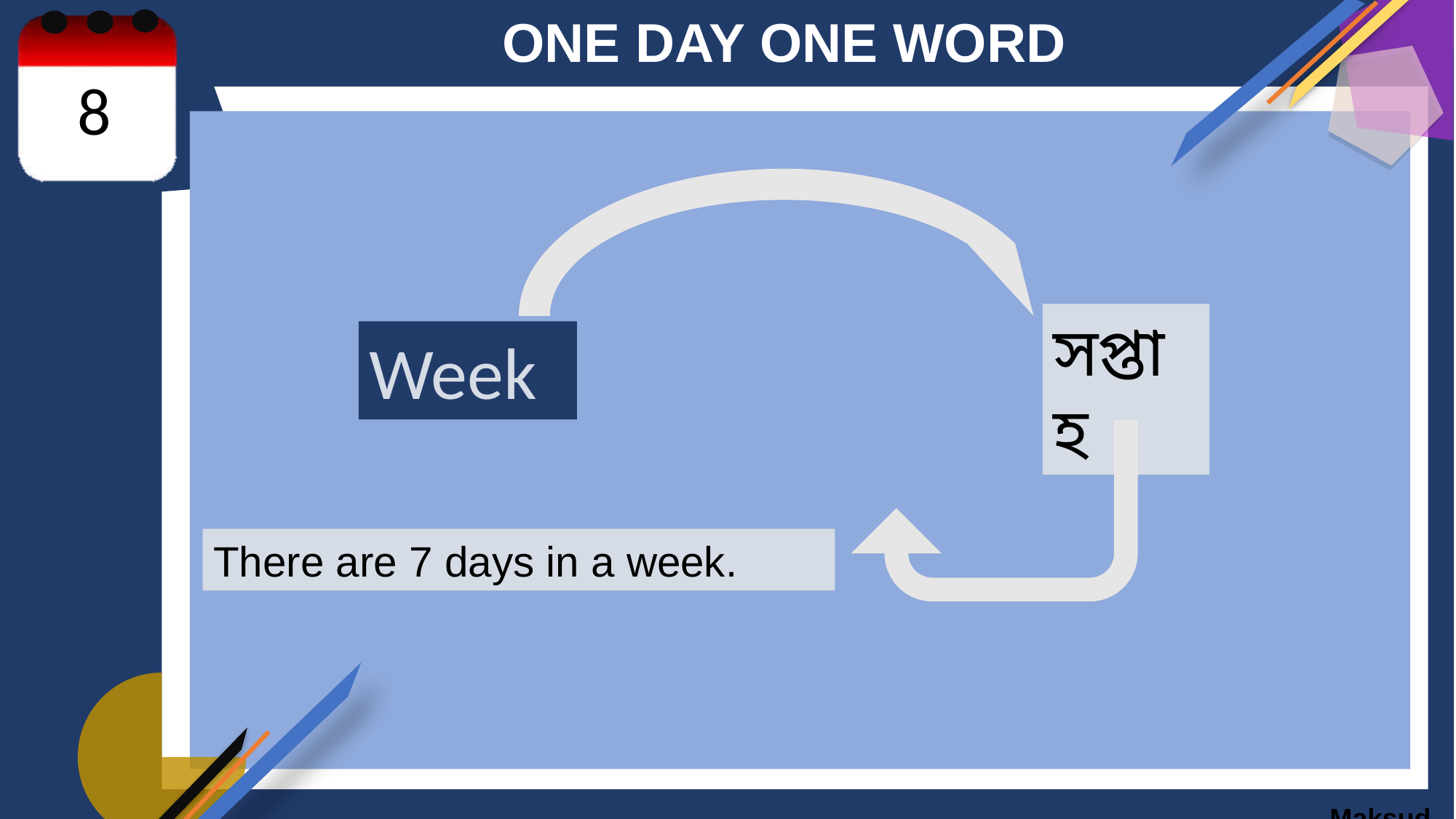

ONE DAY ONE WORD
8

সপ্তাহ
Week

There are 7 days in a week.